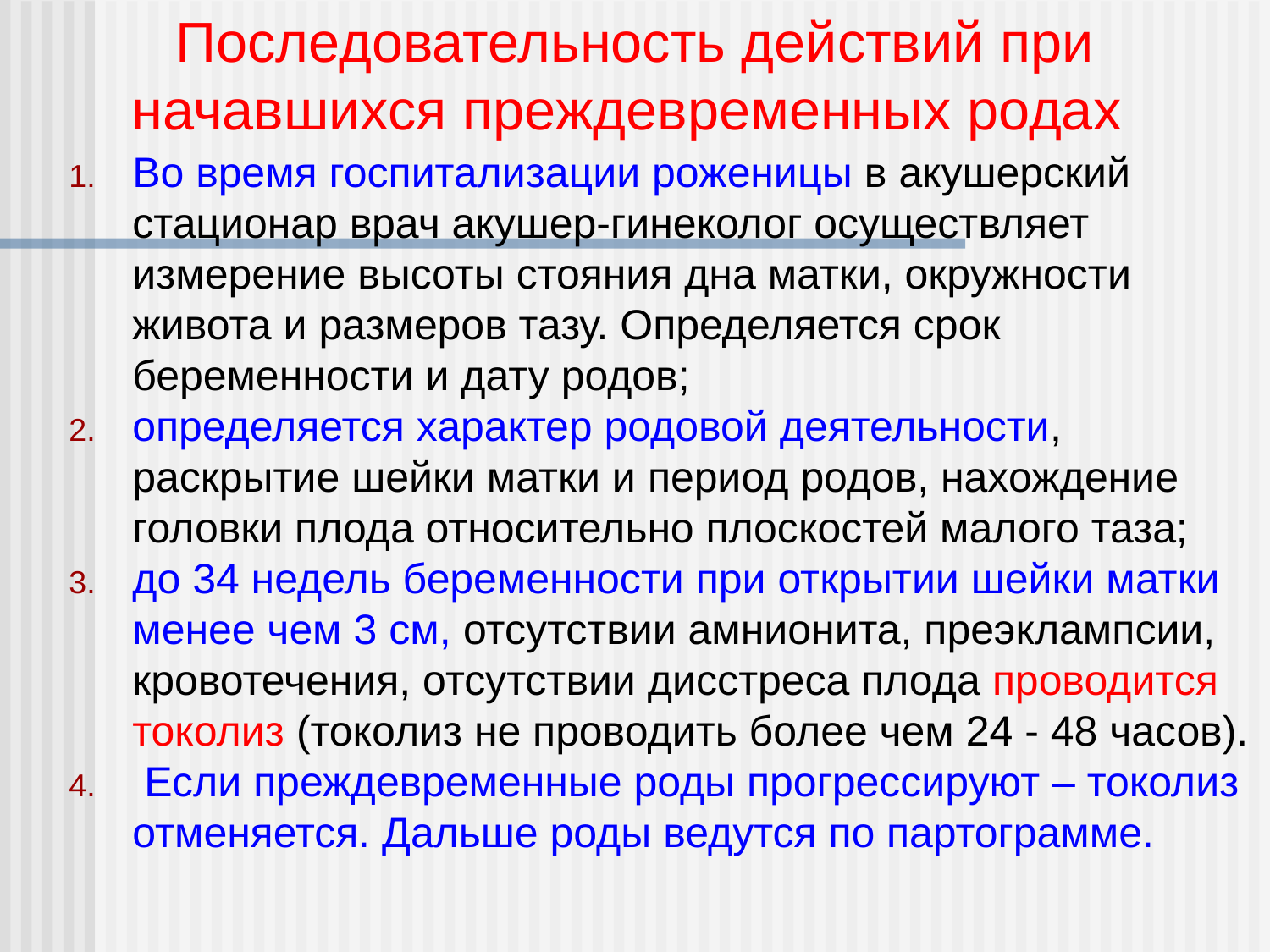

Последовательность действий при начавшихся преждевременных родах
Во время госпитализации роженицы в акушерский стационар врач акушер-гинеколог осуществляет измерение высоты стояния дна матки, окружности живота и размеров тазу. Определяется срок беременности и дату родов;
определяется характер родовой деятельности, раскрытие шейки матки и период родов, нахождение головки плода относительно плоскостей малого таза;
до 34 недель беременности при открытии шейки матки менее чем 3 см, отсутствии амнионита, преэклампсии, кровотечения, отсутствии дисстреса плода проводится токолиз (токолиз не проводить более чем 24 - 48 часов).
 Если преждевременные роды прогрессируют – токолиз отменяется. Дальше роды ведутся по партограмме.